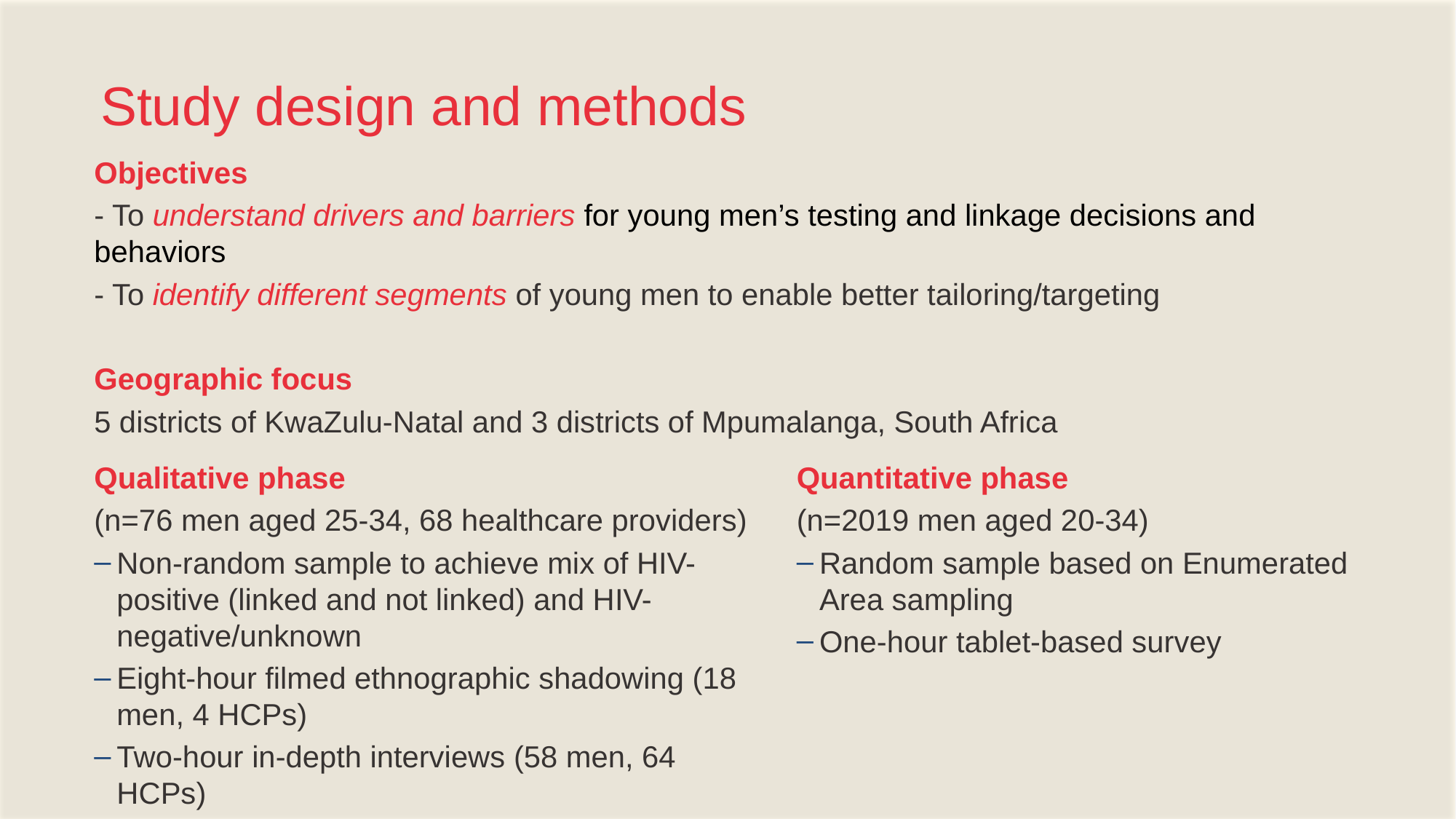

# Study design and methods
Objectives
- To understand drivers and barriers for young men’s testing and linkage decisions and behaviors
- To identify different segments of young men to enable better tailoring/targeting

Geographic focus
5 districts of KwaZulu-Natal and 3 districts of Mpumalanga, South Africa

Qualitative phase
(n=76 men aged 25-34, 68 healthcare providers)
Non-random sample to achieve mix of HIV-positive (linked and not linked) and HIV-negative/unknown
Eight-hour filmed ethnographic shadowing (18 men, 4 HCPs)
Two-hour in-depth interviews (58 men, 64 HCPs)
Quantitative phase
(n=2019 men aged 20-34)
Random sample based on Enumerated Area sampling
One-hour tablet-based survey